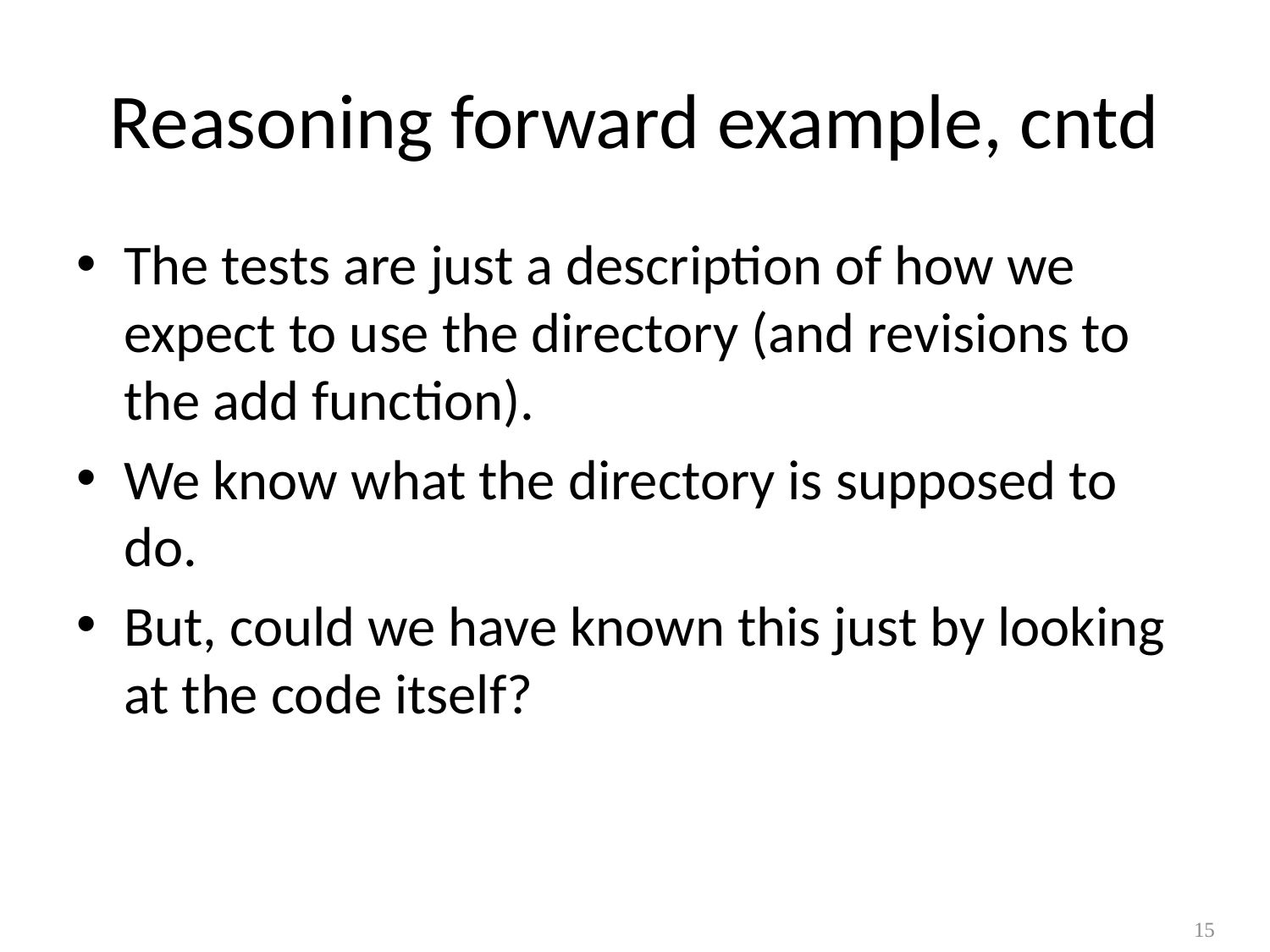

# Reasoning forward example, cntd
The tests are just a description of how we expect to use the directory (and revisions to the add function).
We know what the directory is supposed to do.
But, could we have known this just by looking at the code itself?